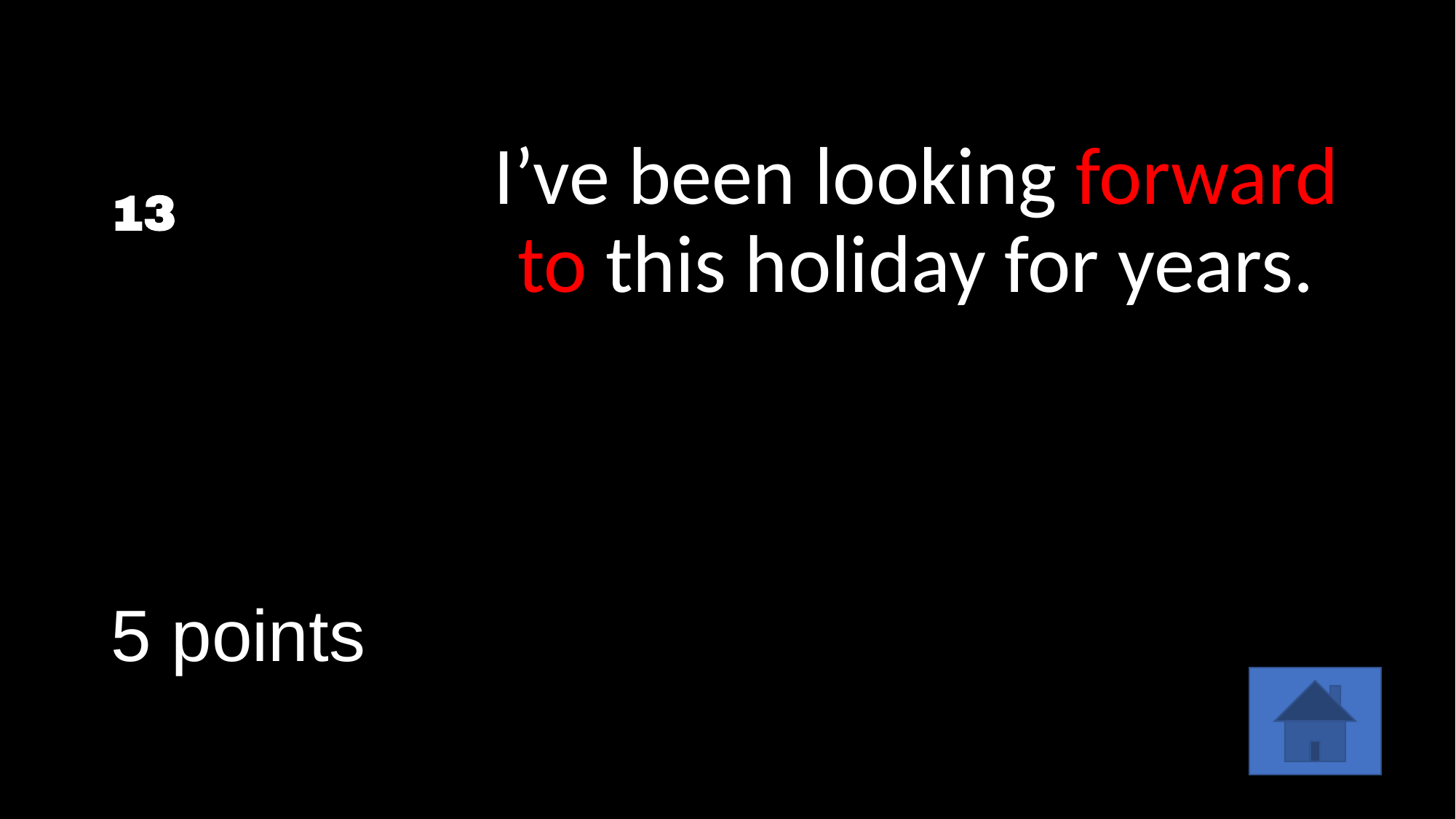

# 13

I’ve been looking forward to this holiday for years.

5 points